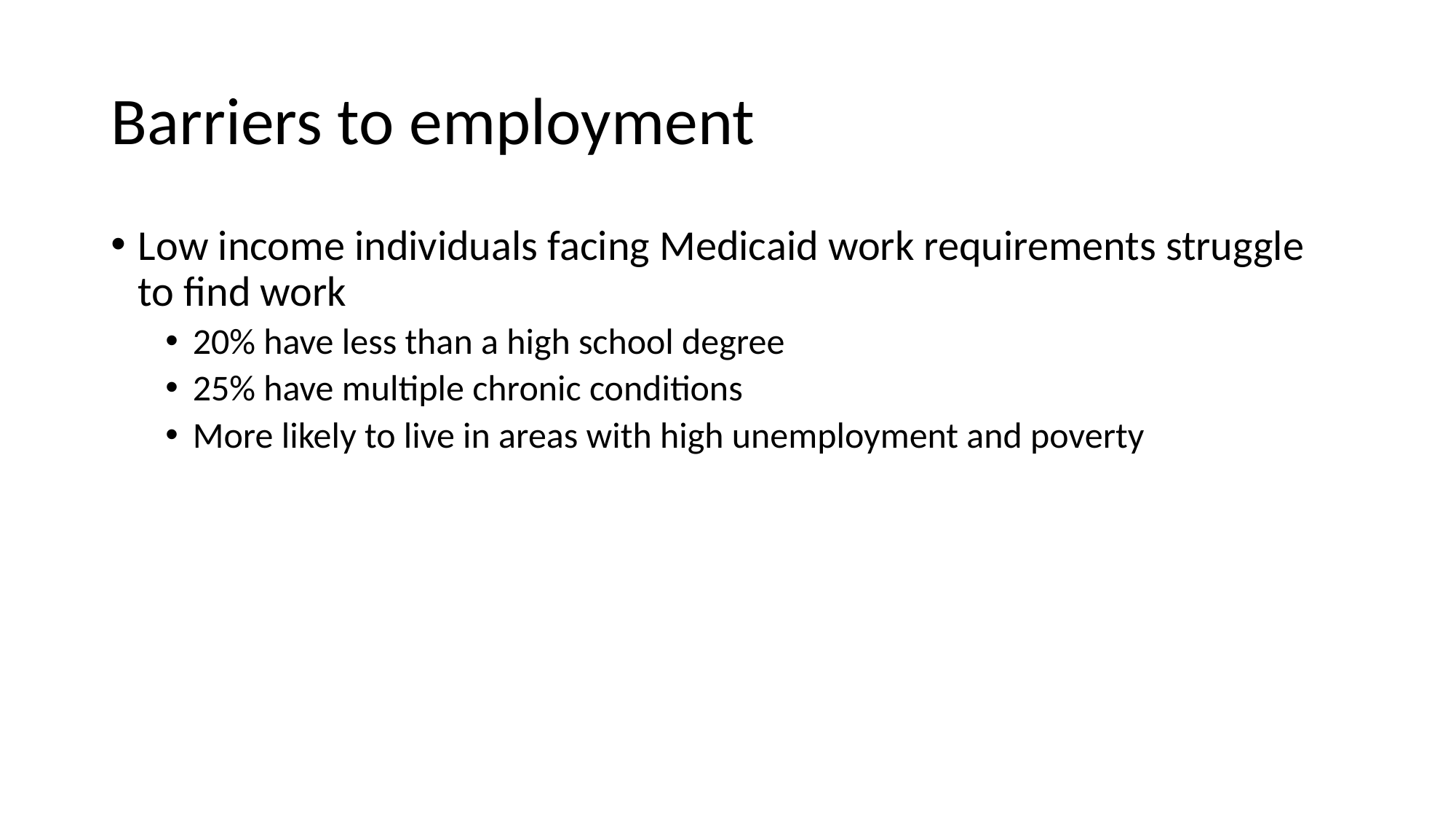

# Barriers to employment
Low income individuals facing Medicaid work requirements struggle to find work
20% have less than a high school degree
25% have multiple chronic conditions
More likely to live in areas with high unemployment and poverty